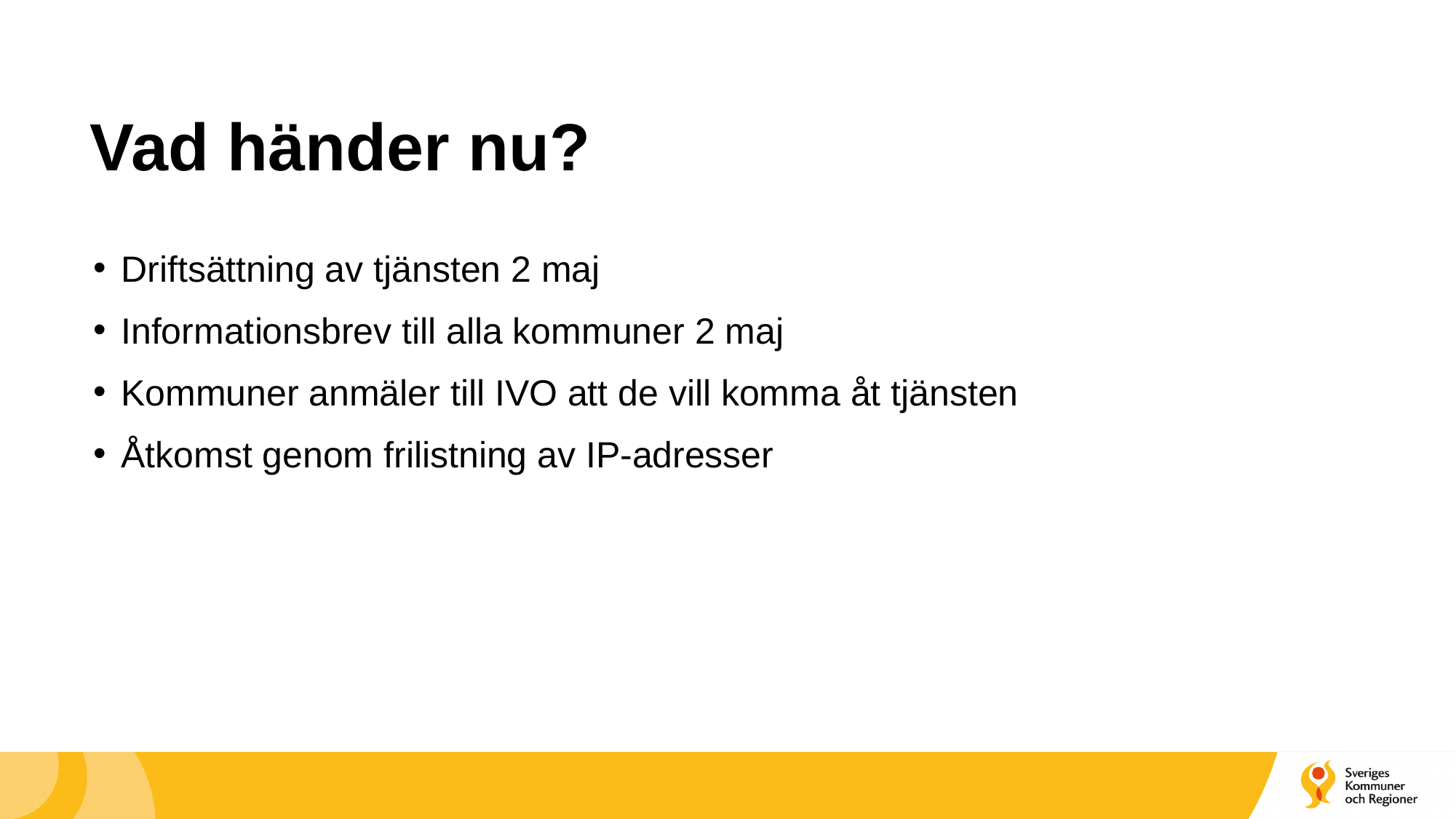

# Vad händer nu?
Driftsättning av tjänsten 2 maj
Informationsbrev till alla kommuner 2 maj
Kommuner anmäler till IVO att de vill komma åt tjänsten
Åtkomst genom frilistning av IP-adresser